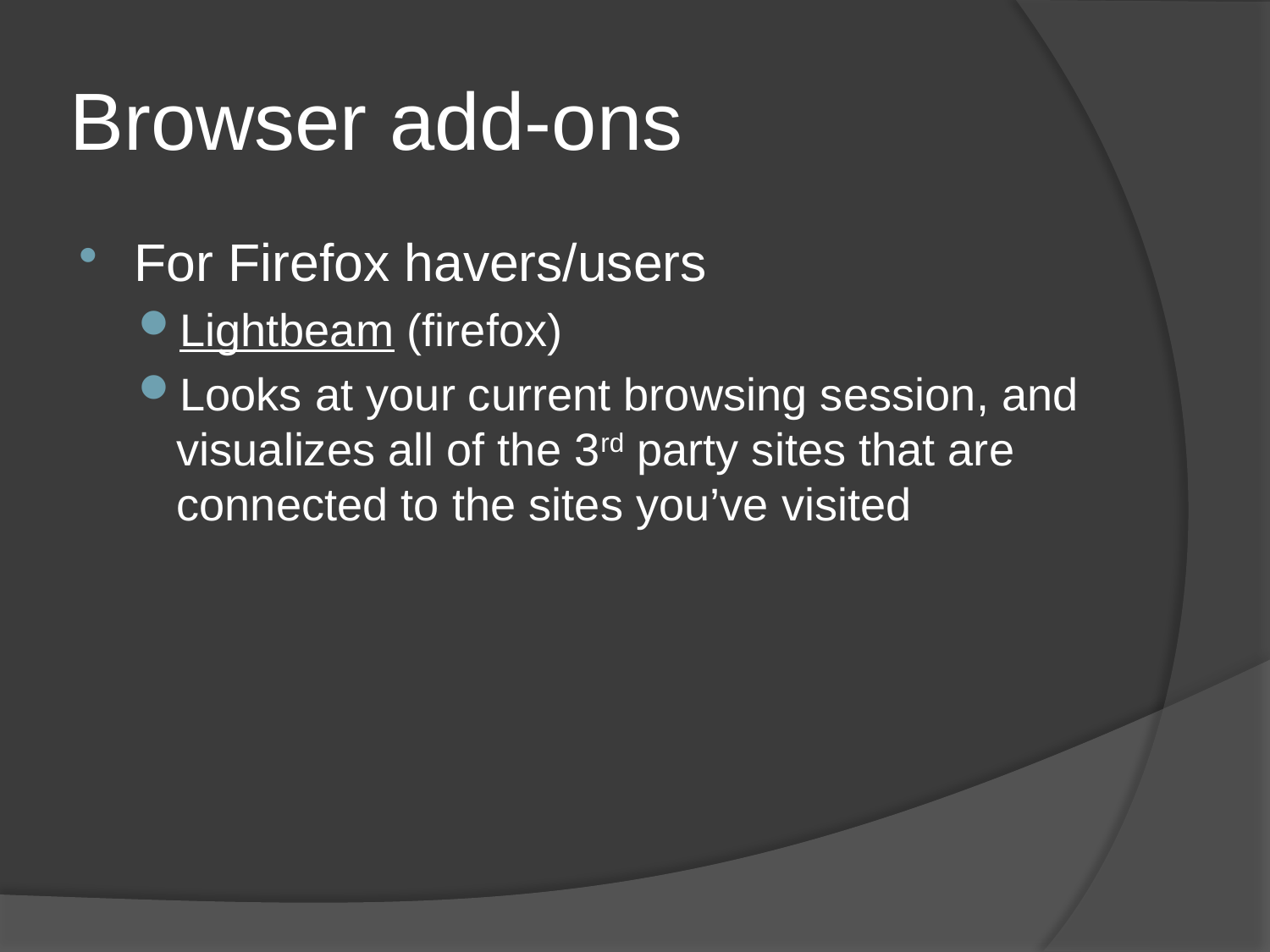

# Browser add-ons
For Firefox havers/users
Lightbeam (firefox)
Looks at your current browsing session, and visualizes all of the 3rd party sites that are connected to the sites you’ve visited